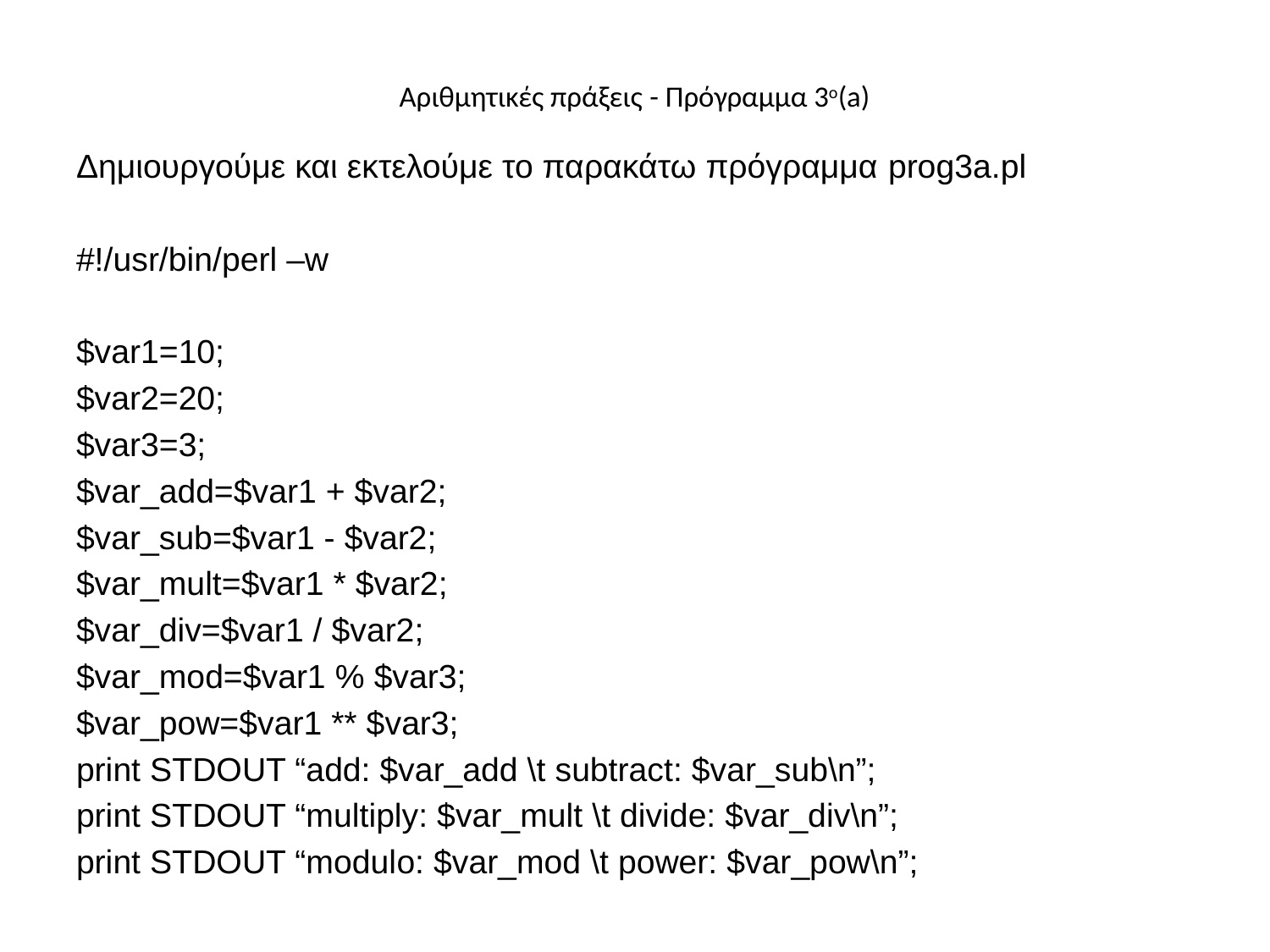

# Αριθμητικές πράξεις - Πρόγραμμα 3ο(a)
Δημιουργούμε και εκτελούμε το παρακάτω πρόγραμμα prog3a.pl

#!/usr/bin/perl –w

$var1=10;
$var2=20;
$var3=3;
$var_add=$var1 + $var2;
$var_sub=$var1 - $var2;
$var_mult=$var1 * $var2;
$var_div=$var1 / $var2;
$var_mod=$var1 % $var3;
$var_pow=$var1 ** $var3;
print STDOUT “add: $var_add \t subtract: $var_sub\n”;
print STDOUT “multiply: $var_mult \t divide: $var_div\n”;
print STDOUT “modulο: $var_mod \t power: $var_pow\n”;